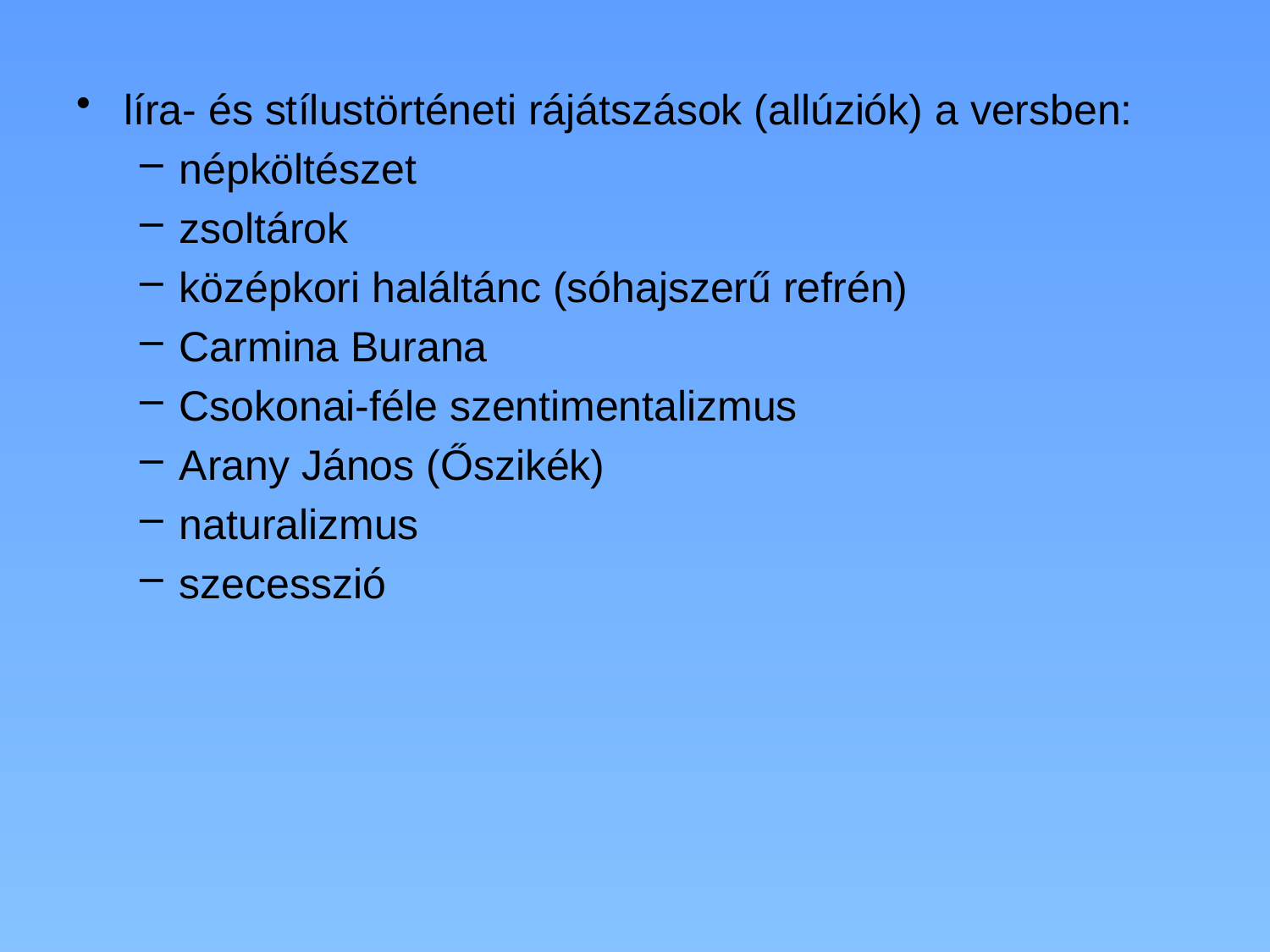

líra- és stílustörténeti rájátszások (allúziók) a versben:
népköltészet
zsoltárok
középkori haláltánc (sóhajszerű refrén)
Carmina Burana
Csokonai-féle szentimentalizmus
Arany János (Őszikék)
naturalizmus
szecesszió